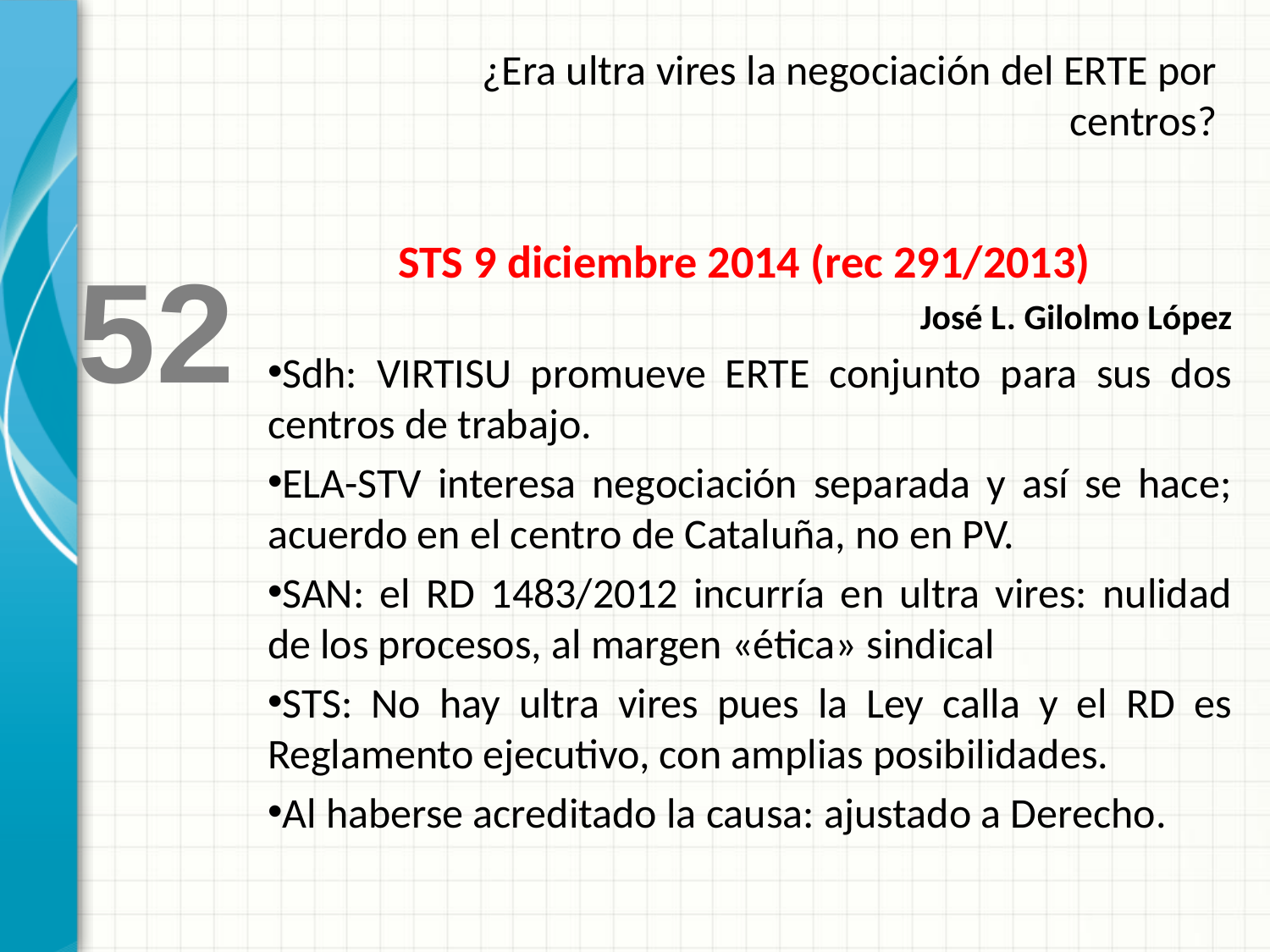

¿Era ultra vires la negociación del ERTE por centros?
STS 9 diciembre 2014 (rec 291/2013)
José L. Gilolmo López
Sdh: VIRTISU promueve ERTE conjunto para sus dos centros de trabajo.
ELA-STV interesa negociación separada y así se hace; acuerdo en el centro de Cataluña, no en PV.
SAN: el RD 1483/2012 incurría en ultra vires: nulidad de los procesos, al margen «ética» sindical
STS: No hay ultra vires pues la Ley calla y el RD es Reglamento ejecutivo, con amplias posibilidades.
Al haberse acreditado la causa: ajustado a Derecho.
52